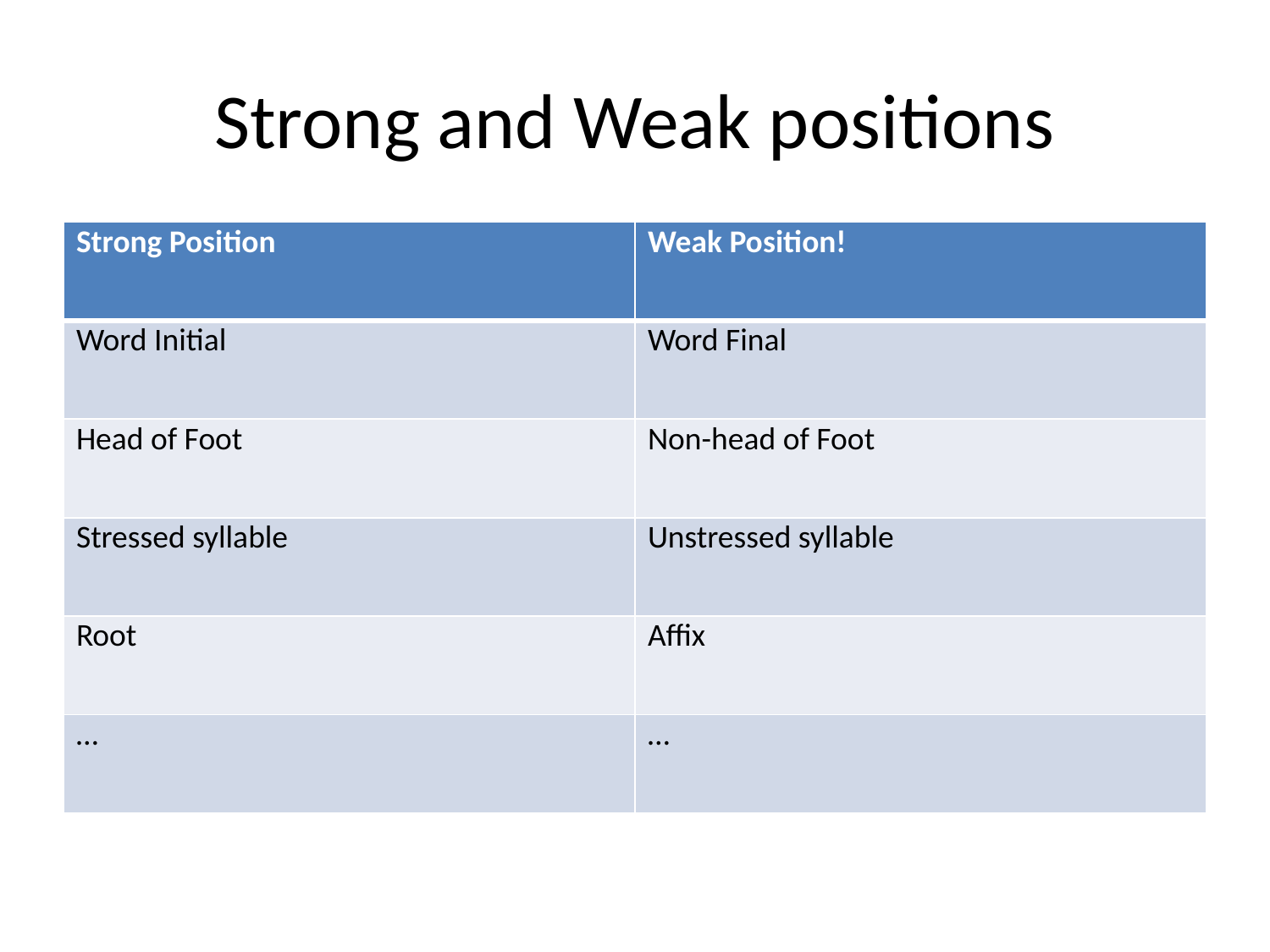

# Strong and Weak positions
| Strong Position | Weak Position! |
| --- | --- |
| Word Initial | Word Final |
| Head of Foot | Non-head of Foot |
| Stressed syllable | Unstressed syllable |
| Root | Affix |
| … | … |